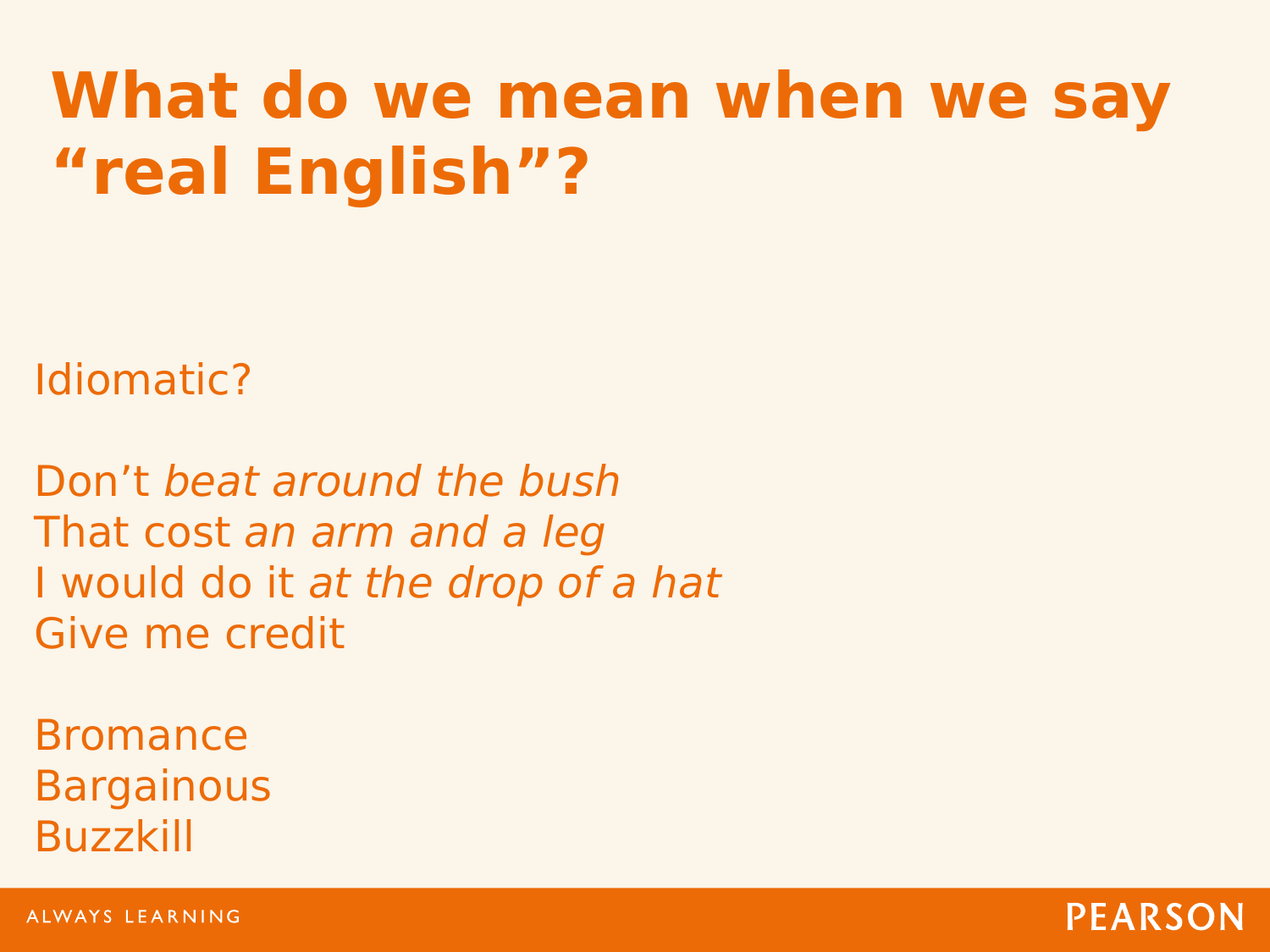

# What do we mean when we say “real English”?
Idiomatic?

Don’t beat around the bush
That cost an arm and a leg
I would do it at the drop of a hat
Give me credit

Bromance
Bargainous
Buzzkill